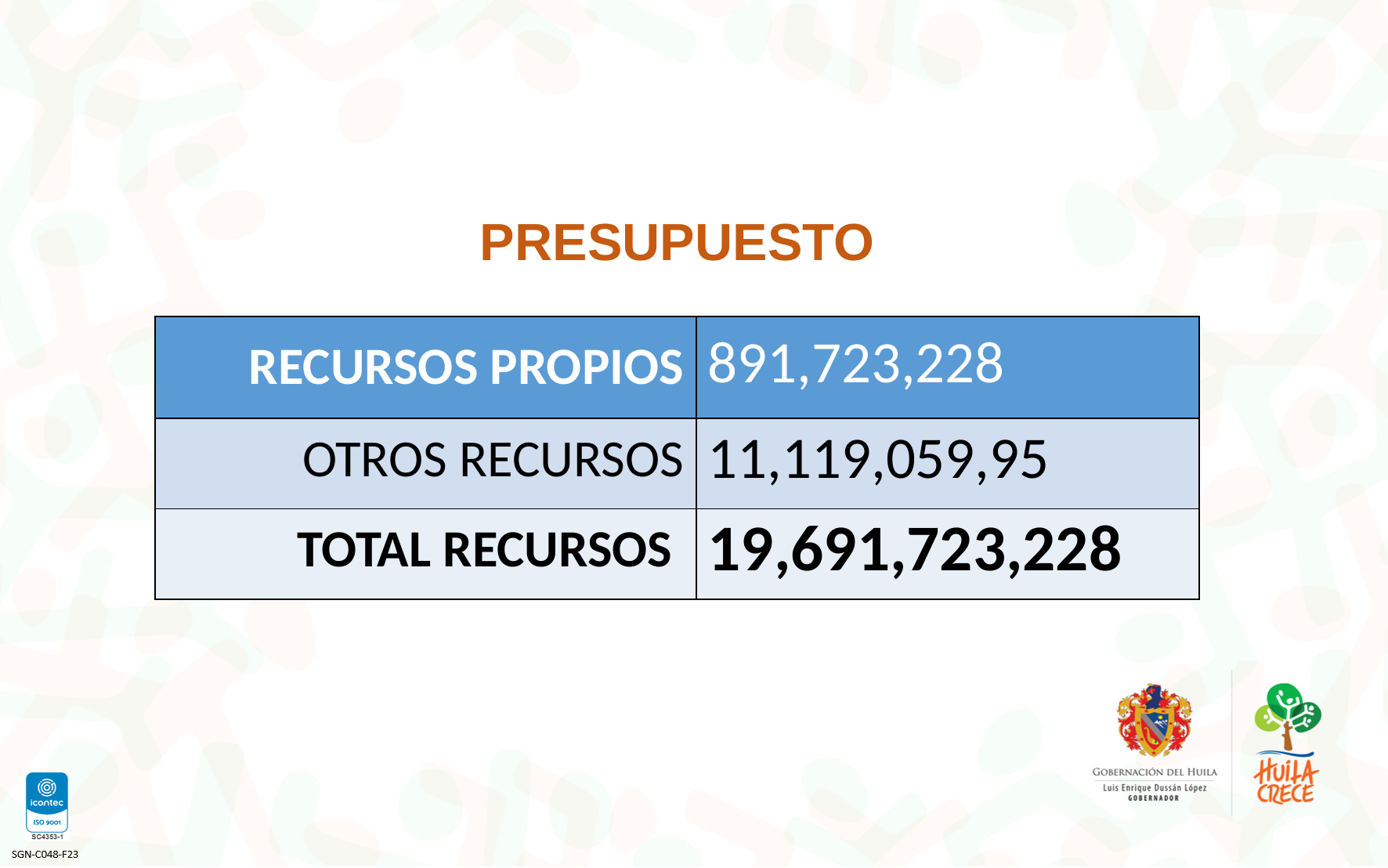

PRESUPUESTO

| RECURSOS PROPIOS | 891,723,228 |
| --- | --- |
| OTROS RECURSOS | 11,119,059,95 |
| TOTAL RECURSOS | 19,691,723,228 |